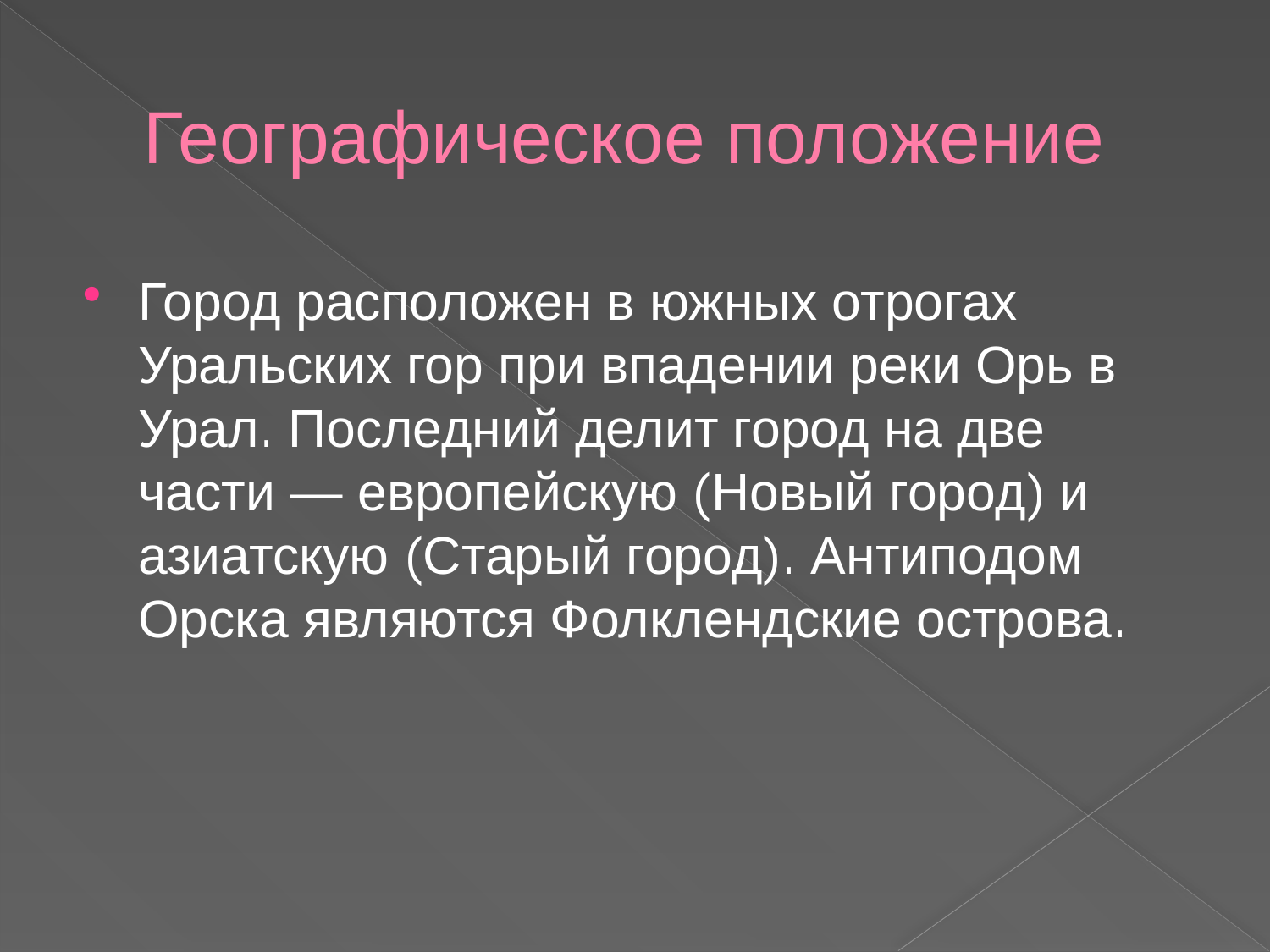

# Географическое положение
Город расположен в южных отрогах Уральских гор при впадении реки Орь в Урал. Последний делит город на две части — европейскую (Новый город) и азиатскую (Старый город). Антиподом Орска являются Фолклендские острова.